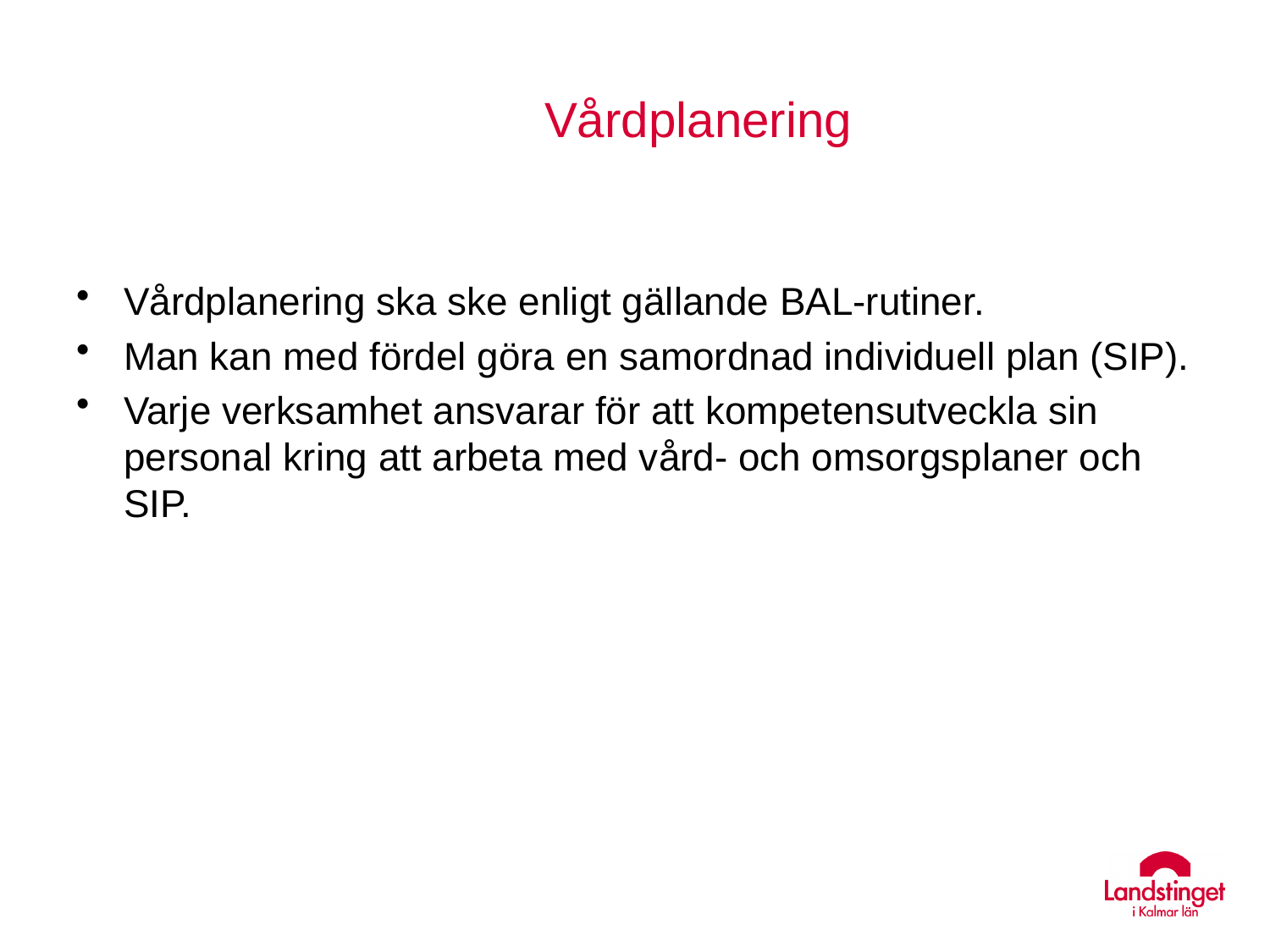

# Vårdplanering

Vårdplanering ska ske enligt gällande BAL-rutiner.
Man kan med fördel göra en samordnad individuell plan (SIP).
Varje verksamhet ansvarar för att kompetensutveckla sin personal kring att arbeta med vård- och omsorgsplaner och SIP.